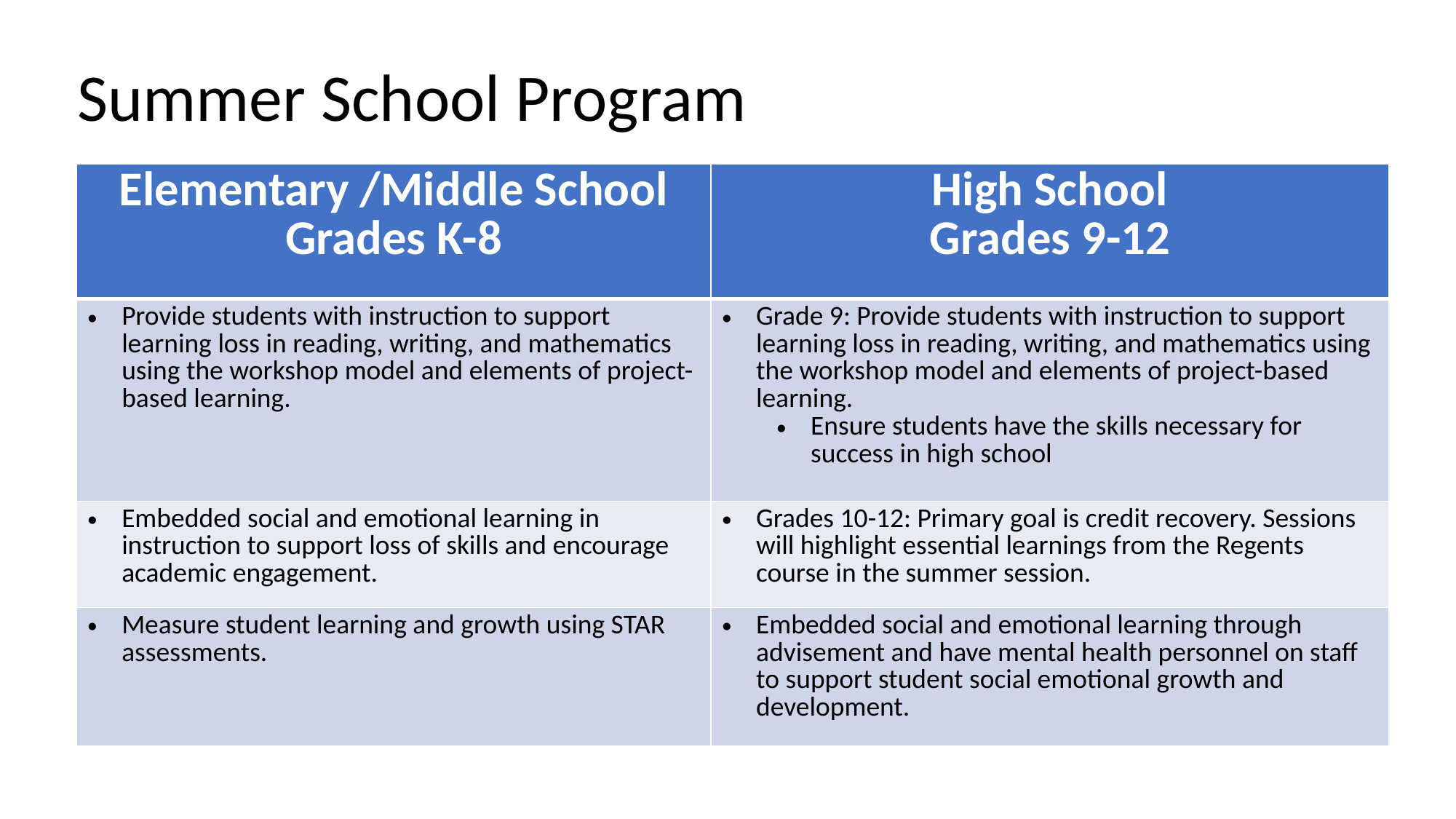

# Summer School Program
| Elementary /Middle School Grades K-8 | High School Grades 9-12 |
| --- | --- |
| Provide students with instruction to support learning loss in reading, writing, and mathematics using the workshop model and elements of project-based learning. | Grade 9: Provide students with instruction to support learning loss in reading, writing, and mathematics using the workshop model and elements of project-based learning.  Ensure students have the skills necessary for success in high school |
| Embedded social and emotional learning in instruction to support loss of skills and encourage academic engagement. | Grades 10-12: Primary goal is credit recovery. Sessions will highlight essential learnings from the Regents course in the summer session. |
| Measure student learning and growth using STAR assessments. | Embedded social and emotional learning through advisement and have mental health personnel on staff to support student social emotional growth and development. |